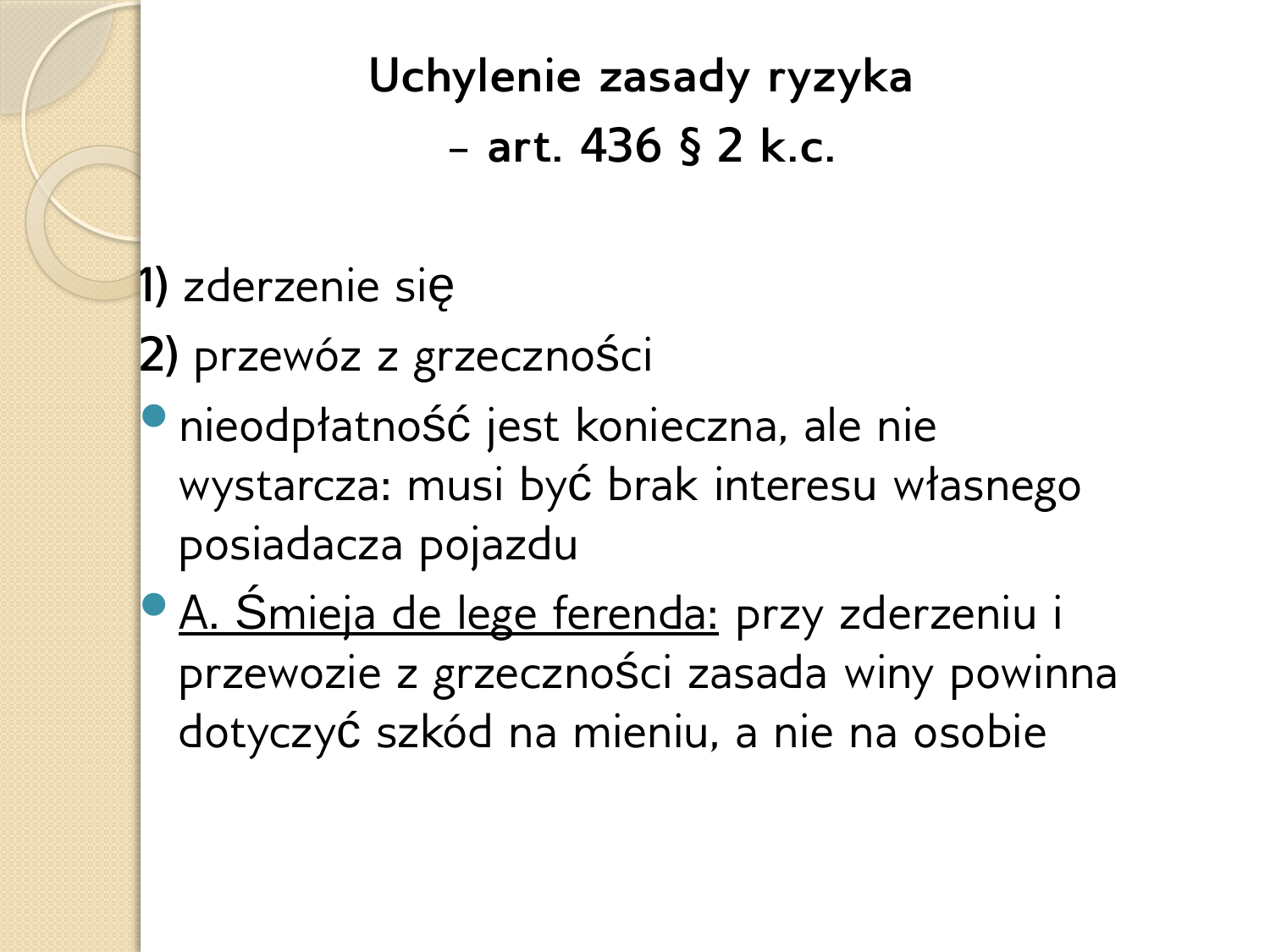

Uchylenie zasady ryzyka
– art. 436 § 2 k.c.

1) zderzenie się
2) przewóz z grzeczności
nieodpłatność jest konieczna, ale nie wystarcza: musi być brak interesu własnego posiadacza pojazdu
A. Śmieja de lege ferenda: przy zderzeniu i przewozie z grzeczności zasada winy powinna dotyczyć szkód na mieniu, a nie na osobie